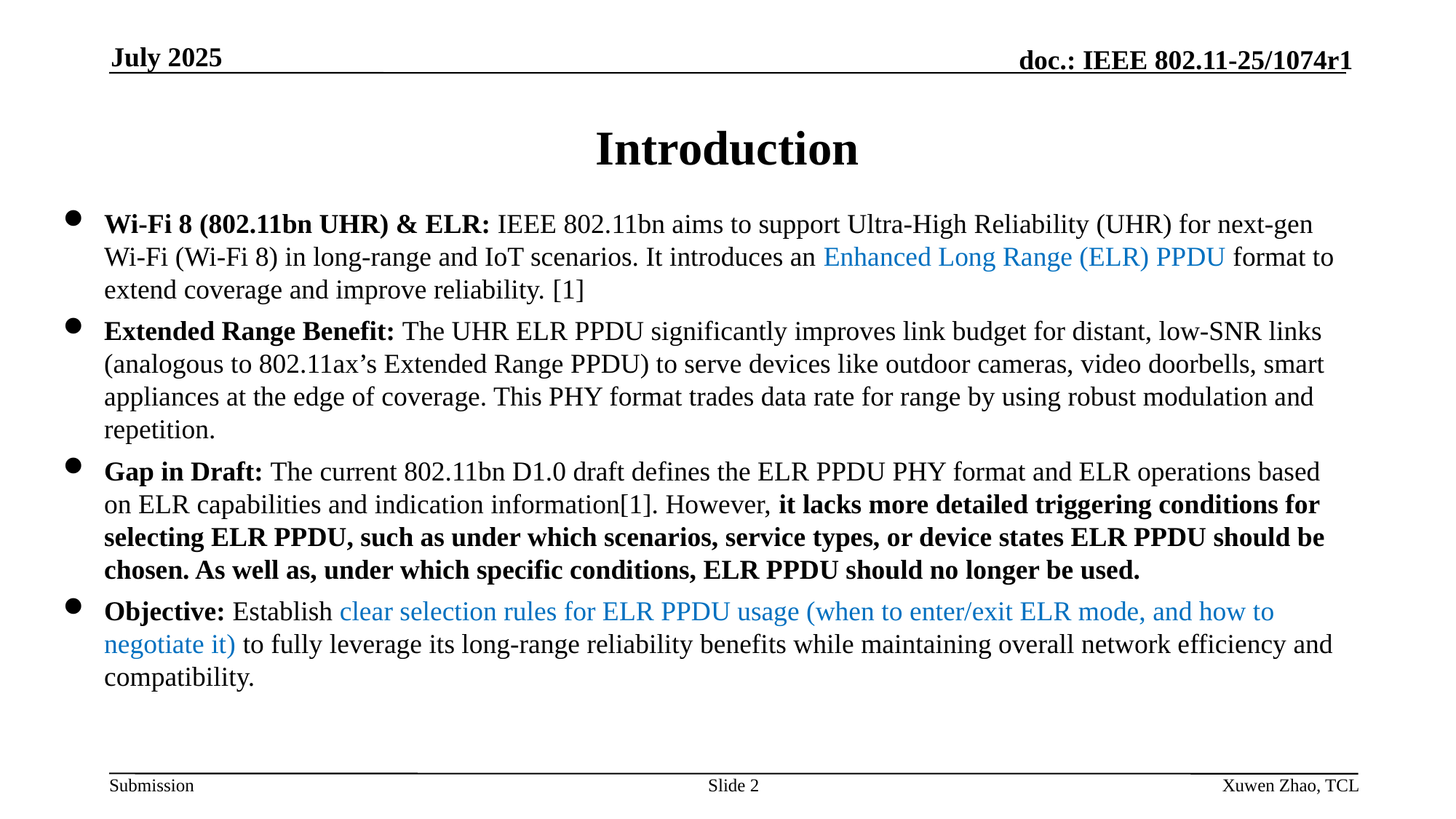

July 2025
# Introduction
Wi-Fi 8 (802.11bn UHR) & ELR: IEEE 802.11bn aims to support Ultra-High Reliability (UHR) for next-gen Wi-Fi (Wi-Fi 8) in long-range and IoT scenarios. It introduces an Enhanced Long Range (ELR) PPDU format to extend coverage and improve reliability. [1]
Extended Range Benefit: The UHR ELR PPDU significantly improves link budget for distant, low-SNR links (analogous to 802.11ax’s Extended Range PPDU) to serve devices like outdoor cameras, video doorbells, smart appliances at the edge of coverage. This PHY format trades data rate for range by using robust modulation and repetition.
Gap in Draft: The current 802.11bn D1.0 draft defines the ELR PPDU PHY format and ELR operations based on ELR capabilities and indication information[1]. However, it lacks more detailed triggering conditions for selecting ELR PPDU, such as under which scenarios, service types, or device states ELR PPDU should be chosen. As well as, under which specific conditions, ELR PPDU should no longer be used.
Objective: Establish clear selection rules for ELR PPDU usage (when to enter/exit ELR mode, and how to negotiate it) to fully leverage its long-range reliability benefits while maintaining overall network efficiency and compatibility.
Slide 2
Xuwen Zhao, TCL